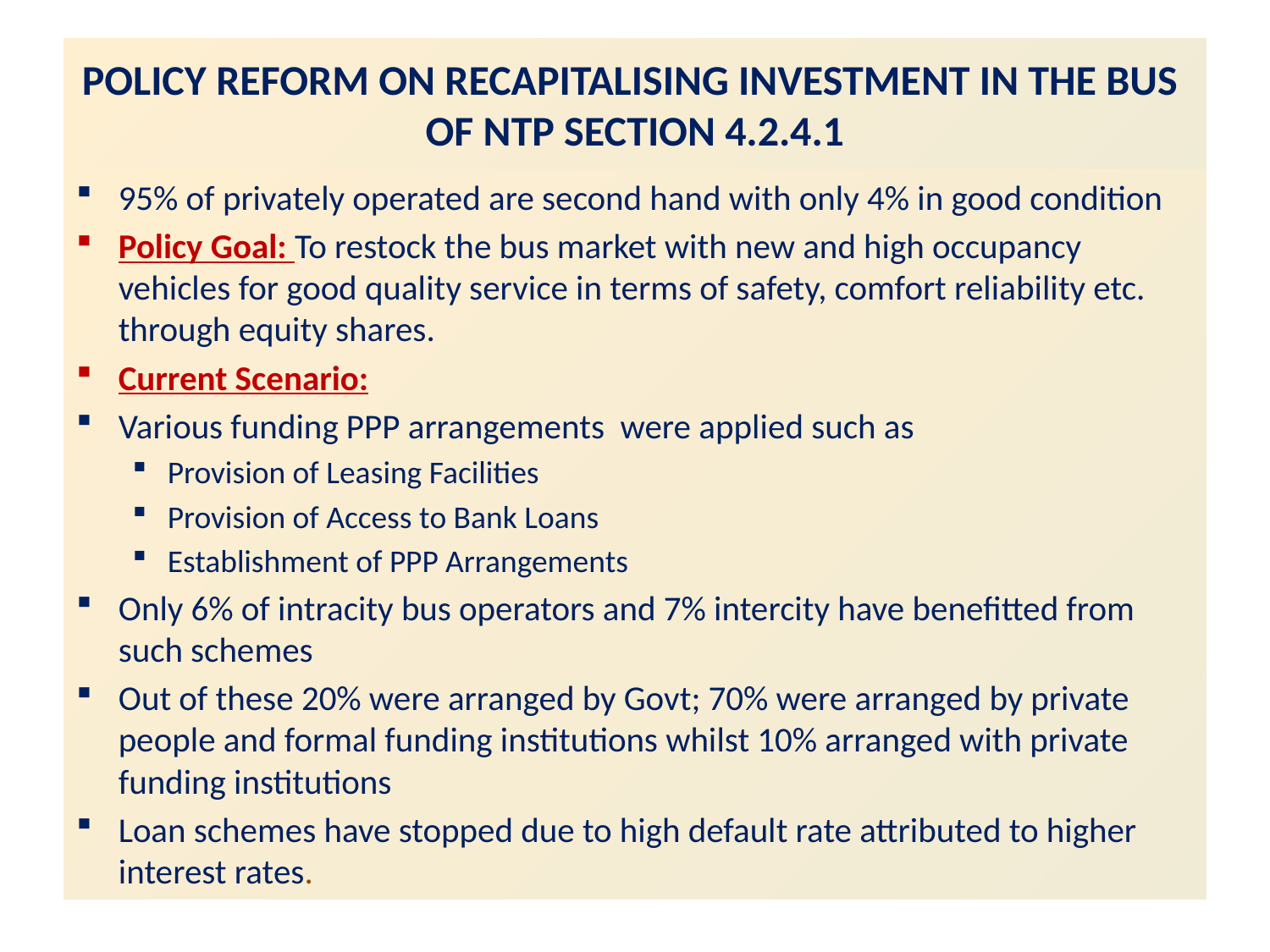

# POLICY REFORM ON RECAPITALISING INVESTMENT IN THE BUS  OF NTP SECTION 4.2.4.1
95% of privately operated are second hand with only 4% in good condition
Policy Goal: To restock the bus market with new and high occupancy vehicles for good quality service in terms of safety, comfort reliability etc. through equity shares.
Current Scenario:
Various funding PPP arrangements  were applied such as
Provision of Leasing Facilities
Provision of Access to Bank Loans
Establishment of PPP Arrangements
Only 6% of intracity bus operators and 7% intercity have benefitted from such schemes
Out of these 20% were arranged by Govt; 70% were arranged by private people and formal funding institutions whilst 10% arranged with private funding institutions
Loan schemes have stopped due to high default rate attributed to higher interest rates.